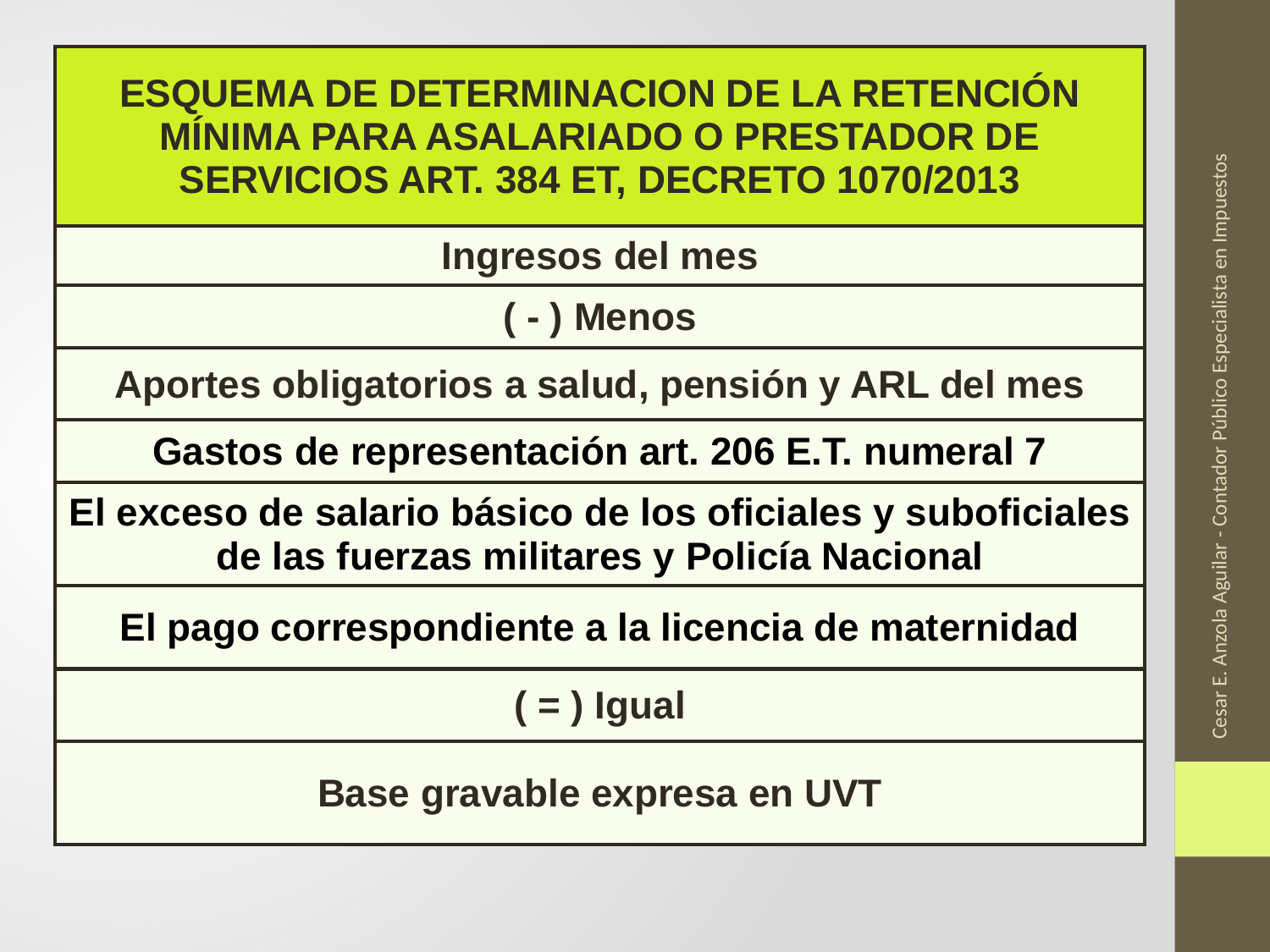

| ESQUEMA DE DETERMINACION DE LA RETENCIÓN MÍNIMA PARA ASALARIADO O PRESTADOR DE SERVICIOS ART. 384 ET, DECRETO 1070/2013 |
| --- |
| Ingresos del mes |
| ( - ) Menos |
| Aportes obligatorios a salud, pensión y ARL del mes |
| Gastos de representación art. 206 E.T. numeral 7 |
| El exceso de salario básico de los oficiales y suboficiales de las fuerzas militares y Policía Nacional |
| El pago correspondiente a la licencia de maternidad |
| ( = ) Igual |
| Base gravable expresa en UVT |
Cesar E. Anzola Aguilar - Contador Público Especialista en Impuestos